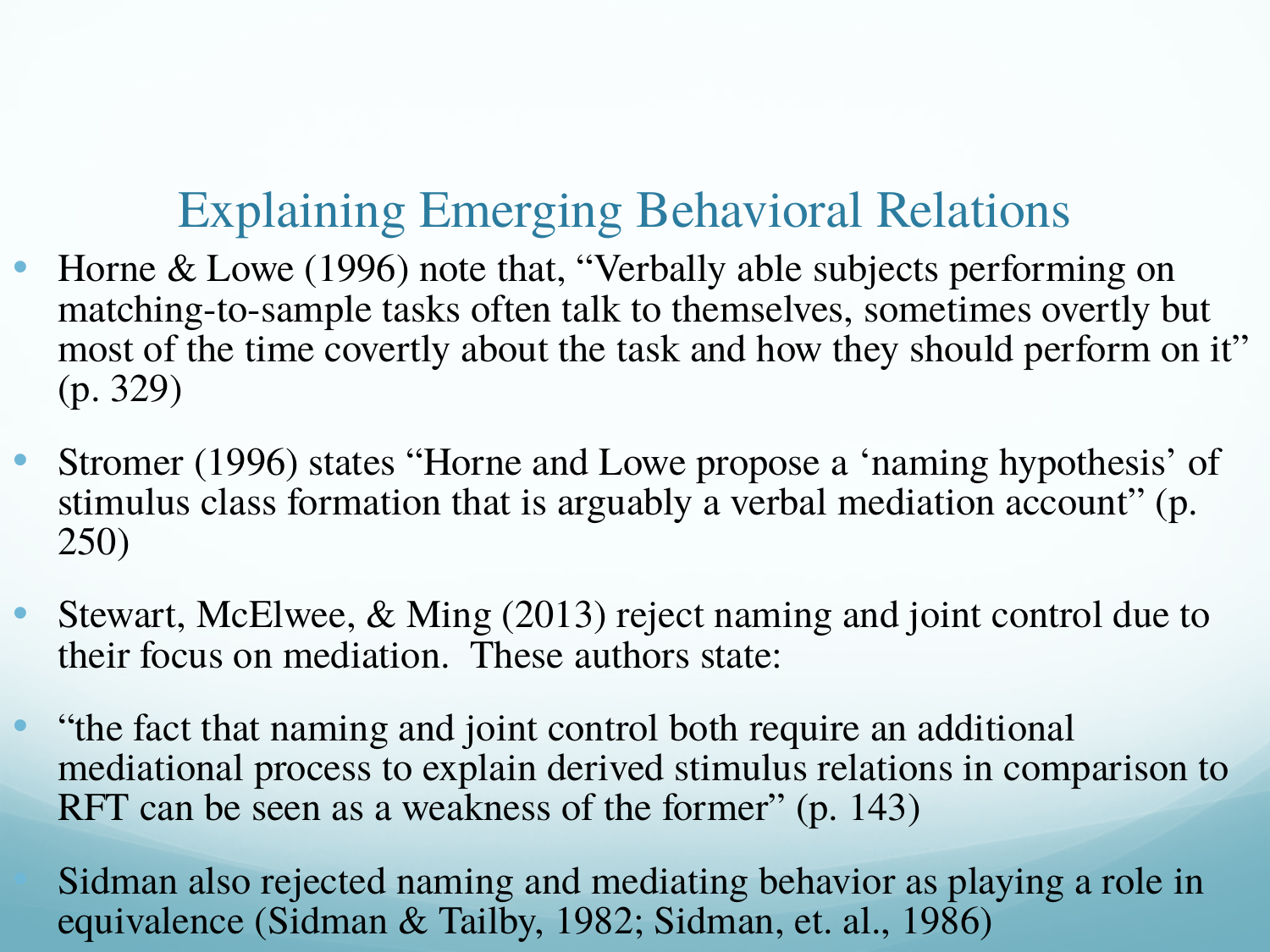

# Explaining Emerging Behavioral Relations
Horne & Lowe (1996) note that, “Verbally able subjects performing on matching-to-sample tasks often talk to themselves, sometimes overtly but most of the time covertly about the task and how they should perform on it” (p. 329)
Stromer (1996) states “Horne and Lowe propose a ‘naming hypothesis’ of stimulus class formation that is arguably a verbal mediation account” (p. 250)
Stewart, McElwee, & Ming (2013) reject naming and joint control due to their focus on mediation.  These authors state:
“the fact that naming and joint control both require an additional mediational process to explain derived stimulus relations in comparison to RFT can be seen as a weakness of the former” (p. 143)
Sidman also rejected naming and mediating behavior as playing a role in equivalence (Sidman & Tailby, 1982; Sidman, et. al., 1986)